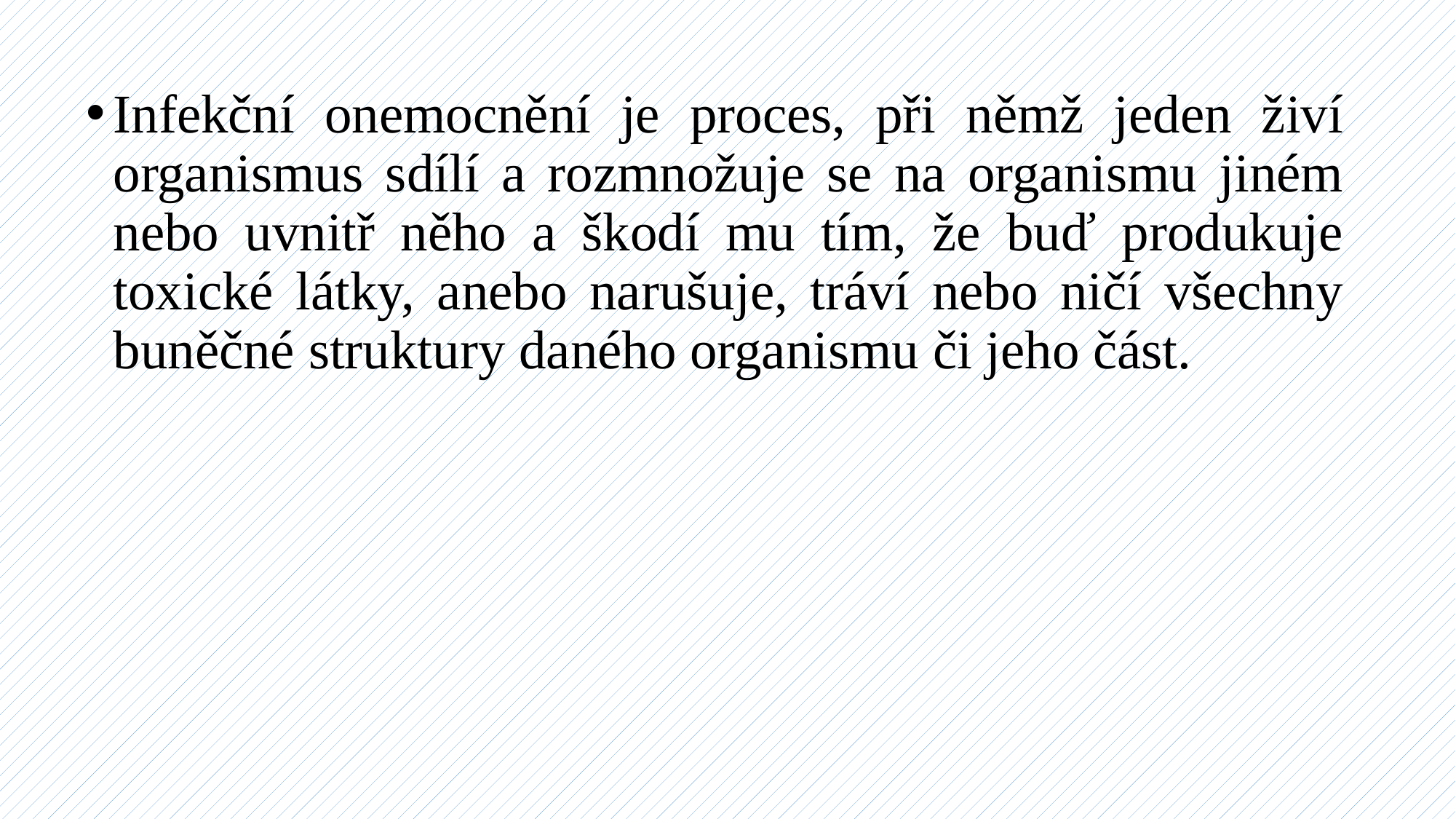

Infekční onemocnění je proces, při němž jeden živí organismus sdílí a rozmnožuje se na organismu jiném nebo uvnitř něho a škodí mu tím, že buď produkuje toxické látky, anebo narušuje, tráví nebo ničí všechny buněčné struktury daného organismu či jeho část.